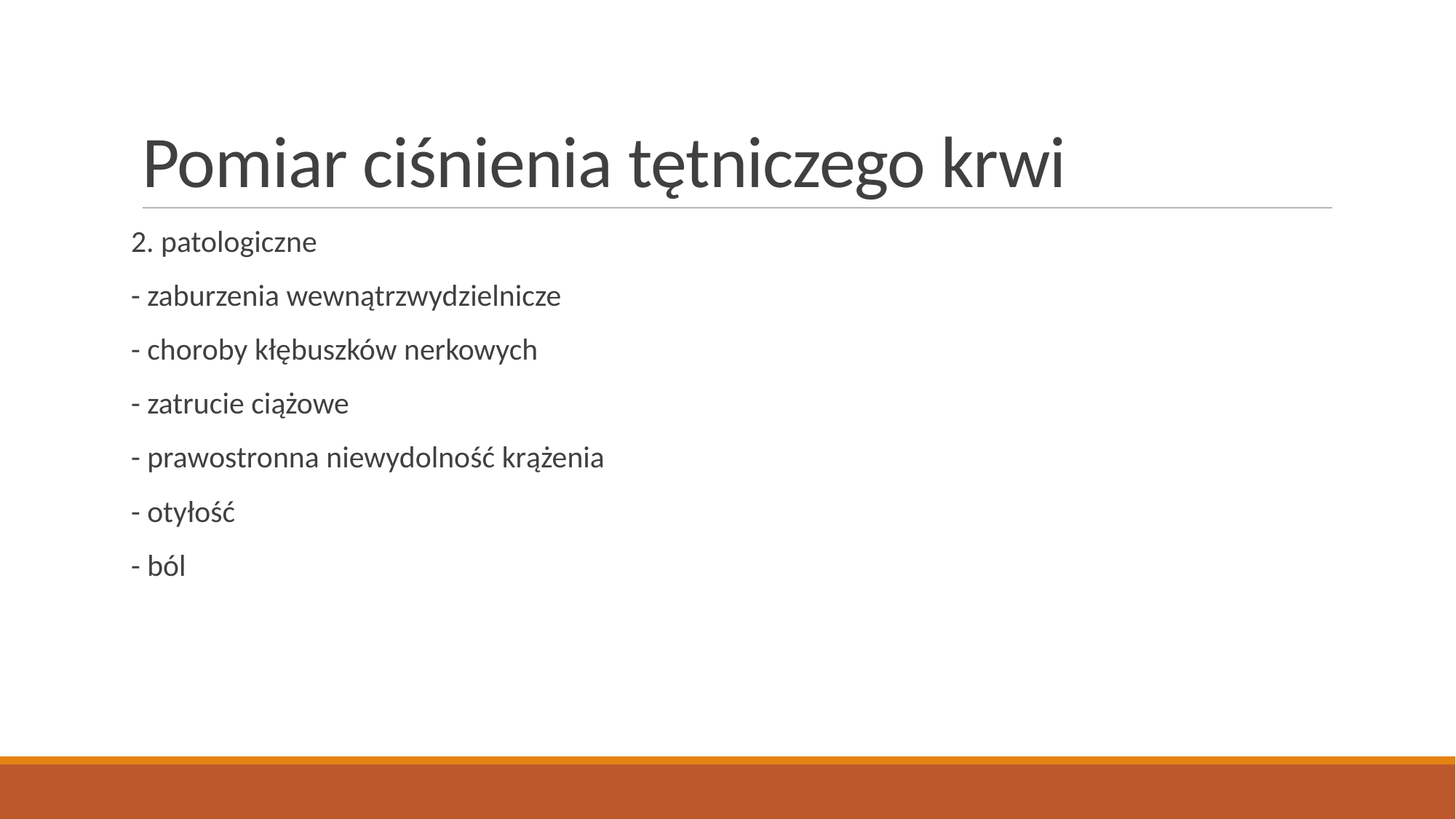

# Pomiar ciśnienia tętniczego krwi
2. patologiczne
- zaburzenia wewnątrzwydzielnicze
- choroby kłębuszków nerkowych
- zatrucie ciążowe
- prawostronna niewydolność krążenia
- otyłość
- ból